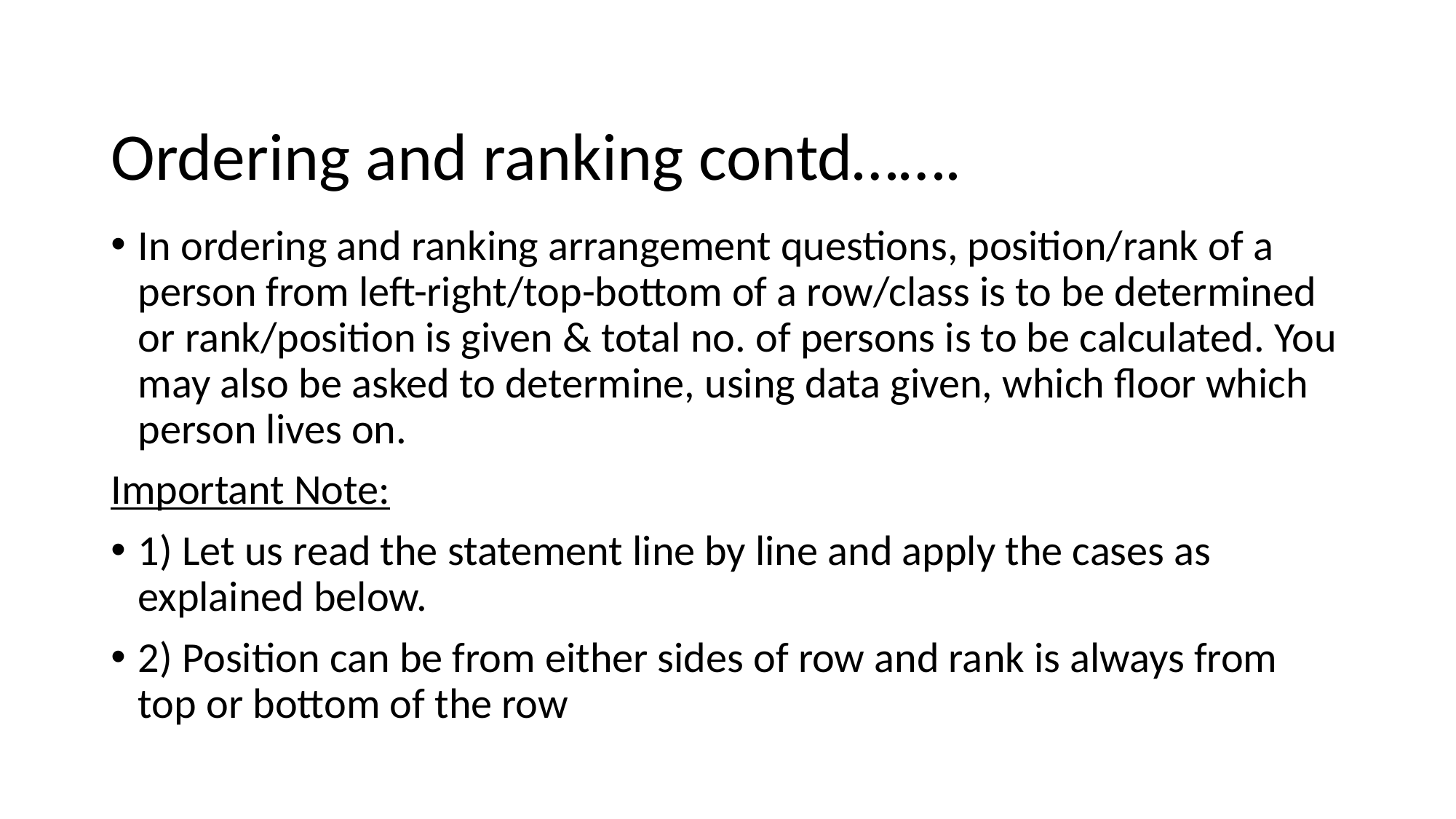

# Ordering and ranking contd…….
In ordering and ranking arrangement questions, position/rank of a person from left-right/top-bottom of a row/class is to be determined or rank/position is given & total no. of persons is to be calculated. You may also be asked to determine, using data given, which floor which person lives on.
Important Note:
1) Let us read the statement line by line and apply the cases as explained below.
2) Position can be from either sides of row and rank is always from top or bottom of the row